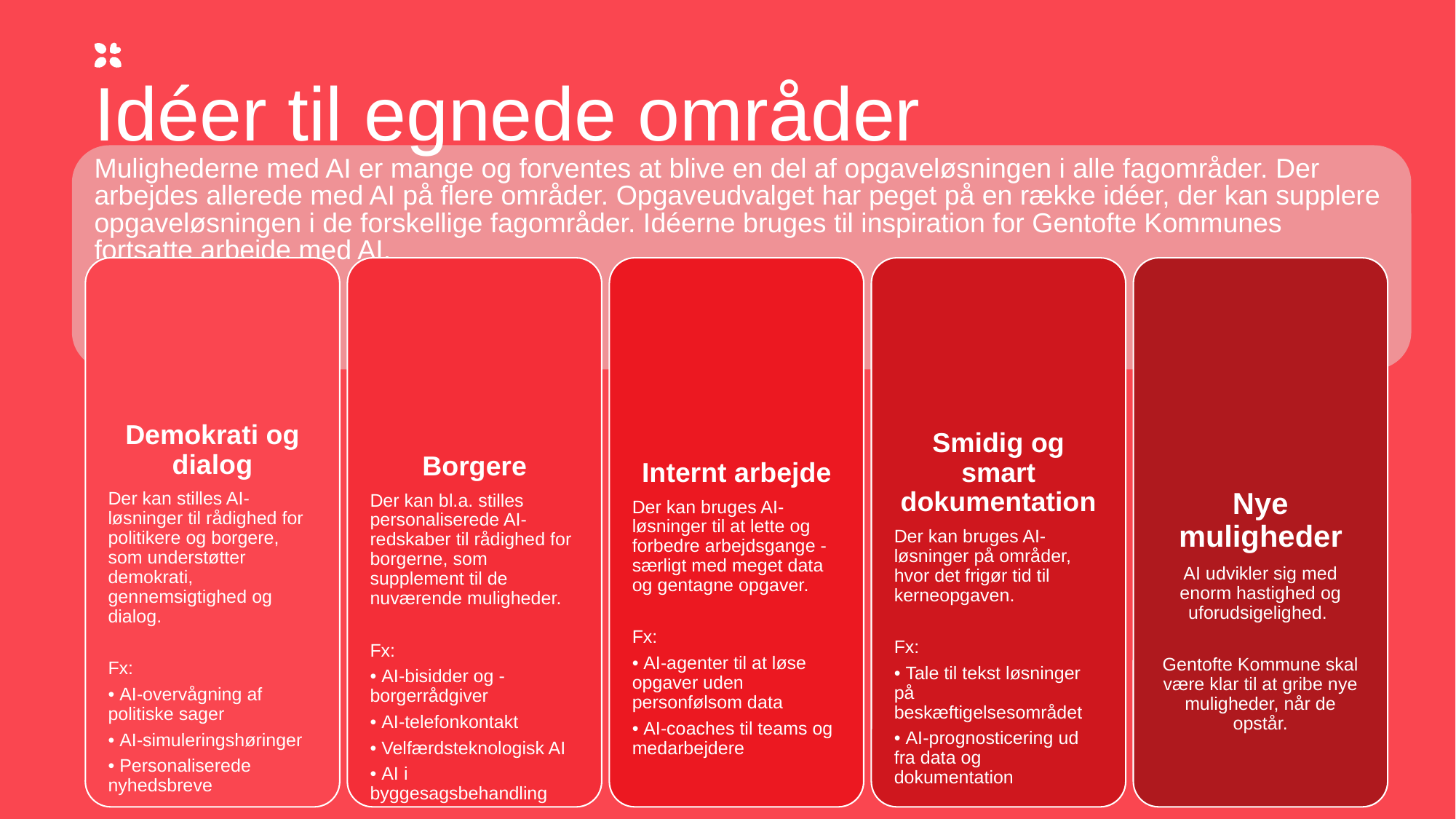

# Idéer til egnede områder Mulighederne med AI er mange og forventes at blive en del af opgaveløsningen i alle fagområder. Der arbejdes allerede med AI på flere områder. Opgaveudvalget har peget på en række idéer, der kan supplere opgaveløsningen i de forskellige fagområder. Idéerne bruges til inspiration for Gentofte Kommunes fortsatte arbejde med AI.

Demokrati og dialog
Der kan stilles AI-løsninger til rådighed for politikere og borgere, som understøtter demokrati, gennemsigtighed og dialog.

Fx:
• AI-overvågning af politiske sager
• AI-simuleringshøringer
• Personaliserede nyhedsbreve

Borgere
Der kan bl.a. stilles personaliserede AI-redskaber til rådighed for borgerne, som supplement til de nuværende muligheder.

Fx:
• AI-bisidder og -borgerrådgiver
• AI-telefonkontakt
• Velfærdsteknologisk AI
• AI i byggesagsbehandling

Internt arbejde
Der kan bruges AI-løsninger til at lette og forbedre arbejdsgange - særligt med meget data og gentagne opgaver.

Fx:
• AI-agenter til at løse opgaver uden personfølsom data
• AI-coaches til teams og medarbejdere

Smidig og smart dokumentation
Der kan bruges AI-løsninger på områder, hvor det frigør tid til kerneopgaven.

Fx:
• Tale til tekst løsninger på beskæftigelsesområdet
• AI-prognosticering ud fra data og dokumentation

Nye muligheder
AI udvikler sig med enorm hastighed og uforudsigelighed.

Gentofte Kommune skal være klar til at gribe nye muligheder, når de opstår.

5
29. juni 2026